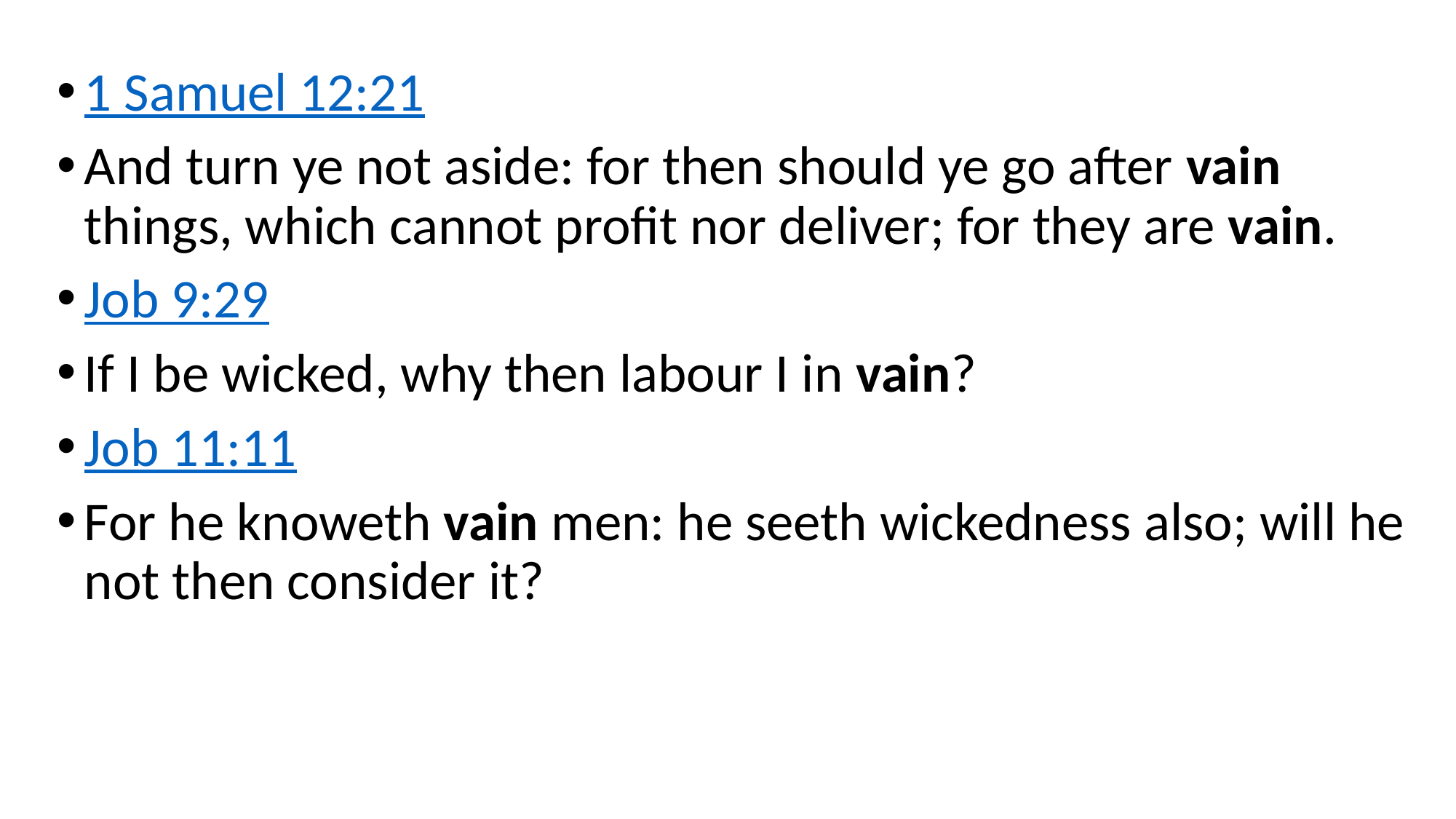

1 Samuel 12:21
And turn ye not aside: for then should ye go after vain things, which cannot profit nor deliver; for they are vain.
Job 9:29
If I be wicked, why then labour I in vain?
Job 11:11
For he knoweth vain men: he seeth wickedness also; will he not then consider it?